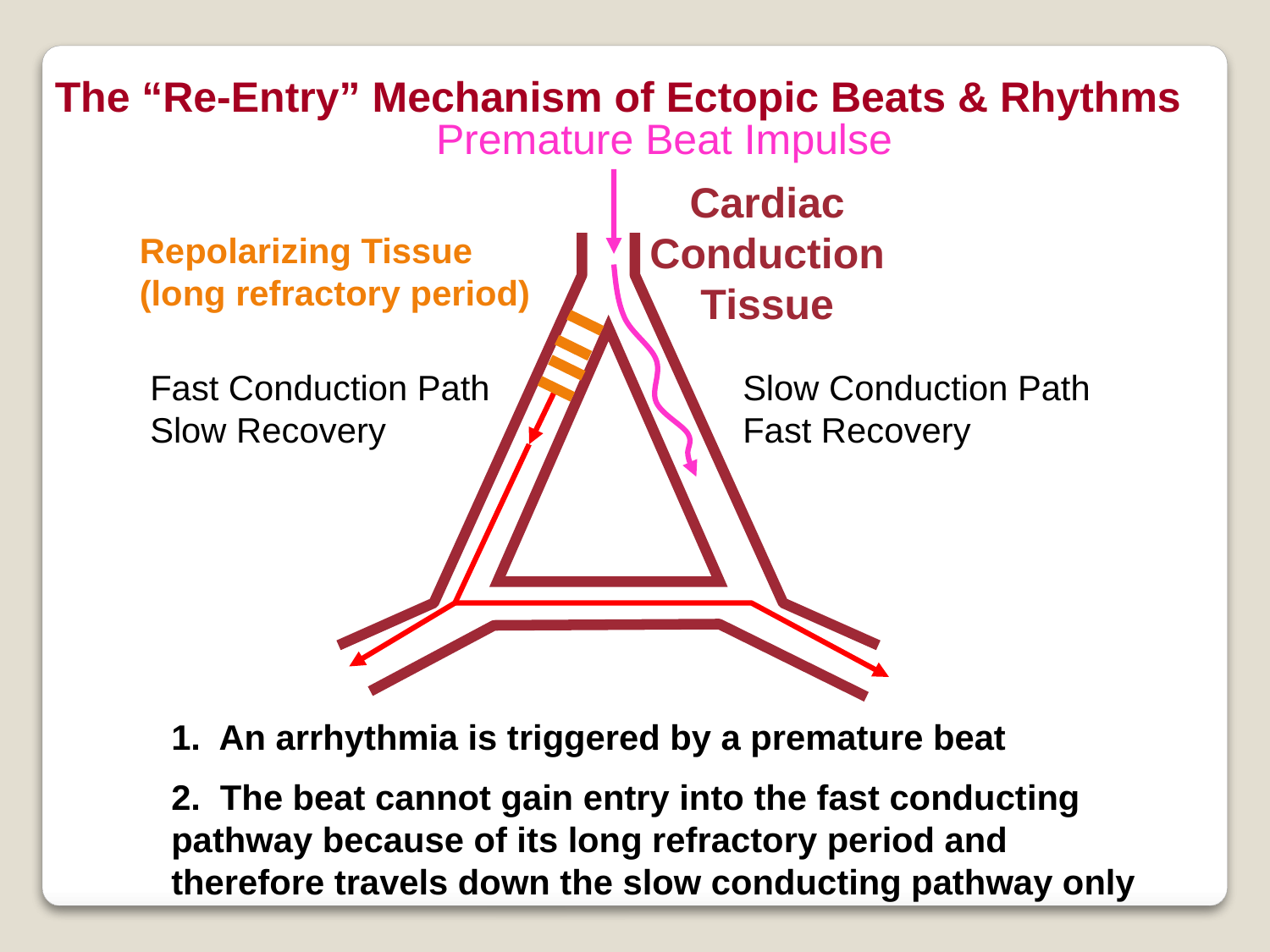

The “Re-Entry” Mechanism of Ectopic Beats & Rhythms
Premature Beat Impulse

Cardiac Conduction Tissue
Repolarizing Tissue (long refractory period)

Fast Conduction Path
Slow Recovery

Slow Conduction Path
Fast Recovery

1.  An arrhythmia is triggered by a premature beat
2.  The beat cannot gain entry into the fast conducting    pathway because of its long refractory period and 	therefore travels down the slow conducting pathway only